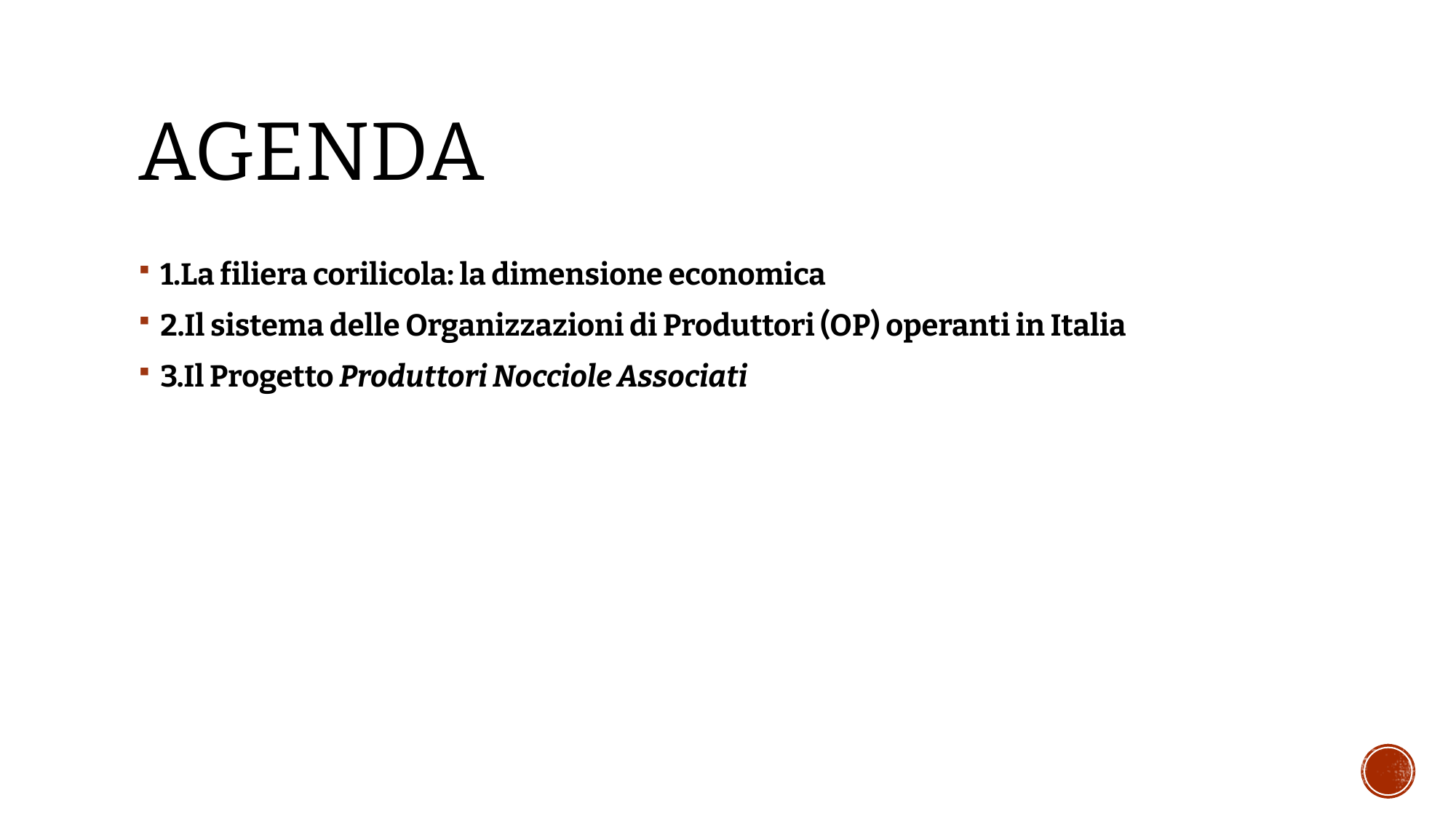

# agenda
1.La filiera corilicola: la dimensione economica
2.Il sistema delle Organizzazioni di Produttori (OP) operanti in Italia
3.Il Progetto Produttori Nocciole Associati